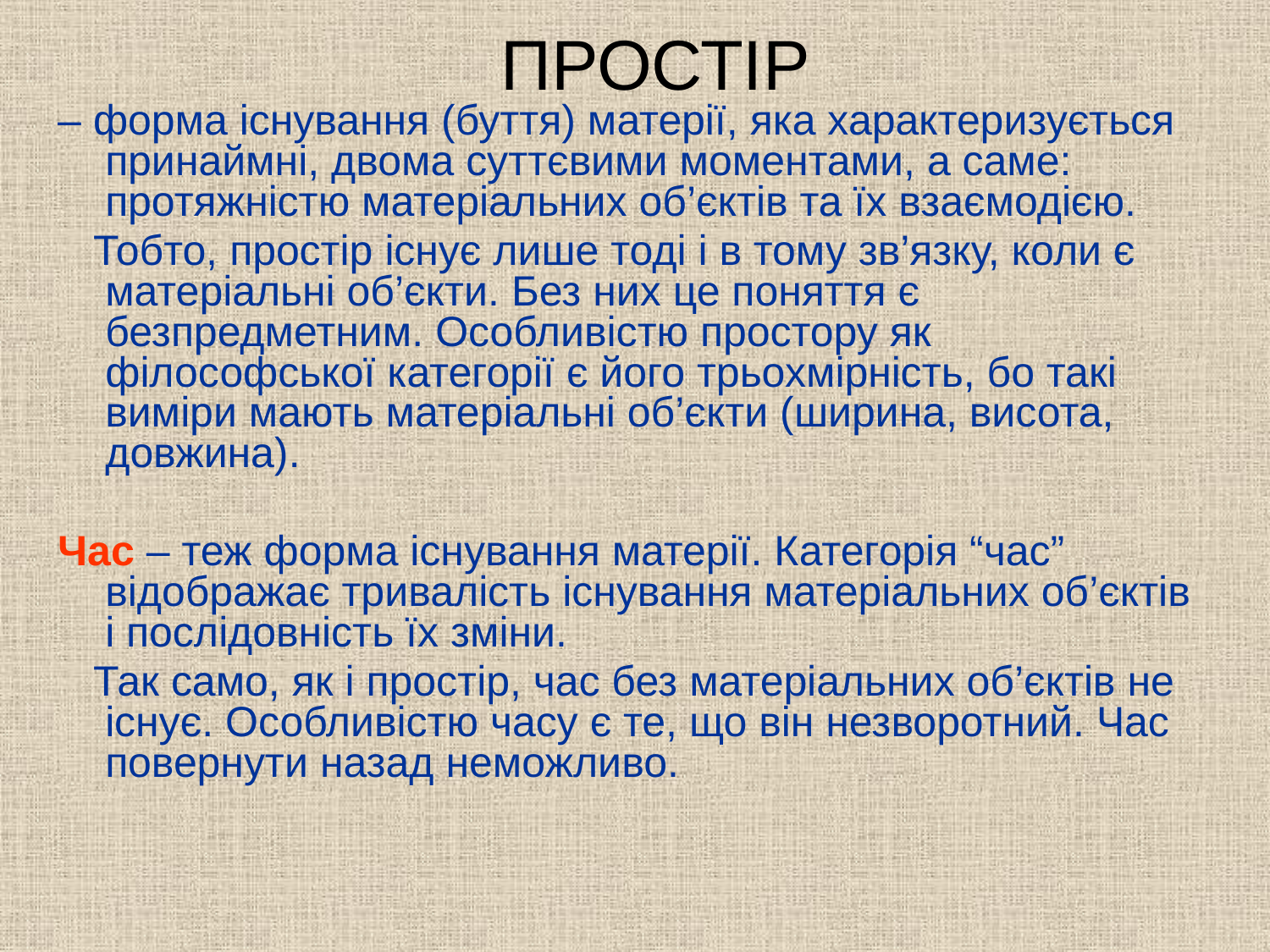

# ПРОСТІР
– форма існування (буття) матерії, яка характеризується принаймні, двома суттєвими моментами, а саме: протяжністю матеріальних об’єктів та їх взаємодією.
   Тобто, простір існує лише тоді і в тому зв’язку, коли є матеріальні об’єкти. Без них це поняття є безпредметним. Особливістю простору як філософської категорії є його трьохмірність, бо такі виміри мають матеріальні об’єкти (ширина, висота, довжина).

Час – теж форма існування матерії. Категорія “час” відображає тривалість існування матеріальних об’єктів і послідовність їх зміни.
   Так само, як і простір, час без матеріальних об’єктів не існує. Особливістю часу є те, що він незворотний. Час повернути назад неможливо.